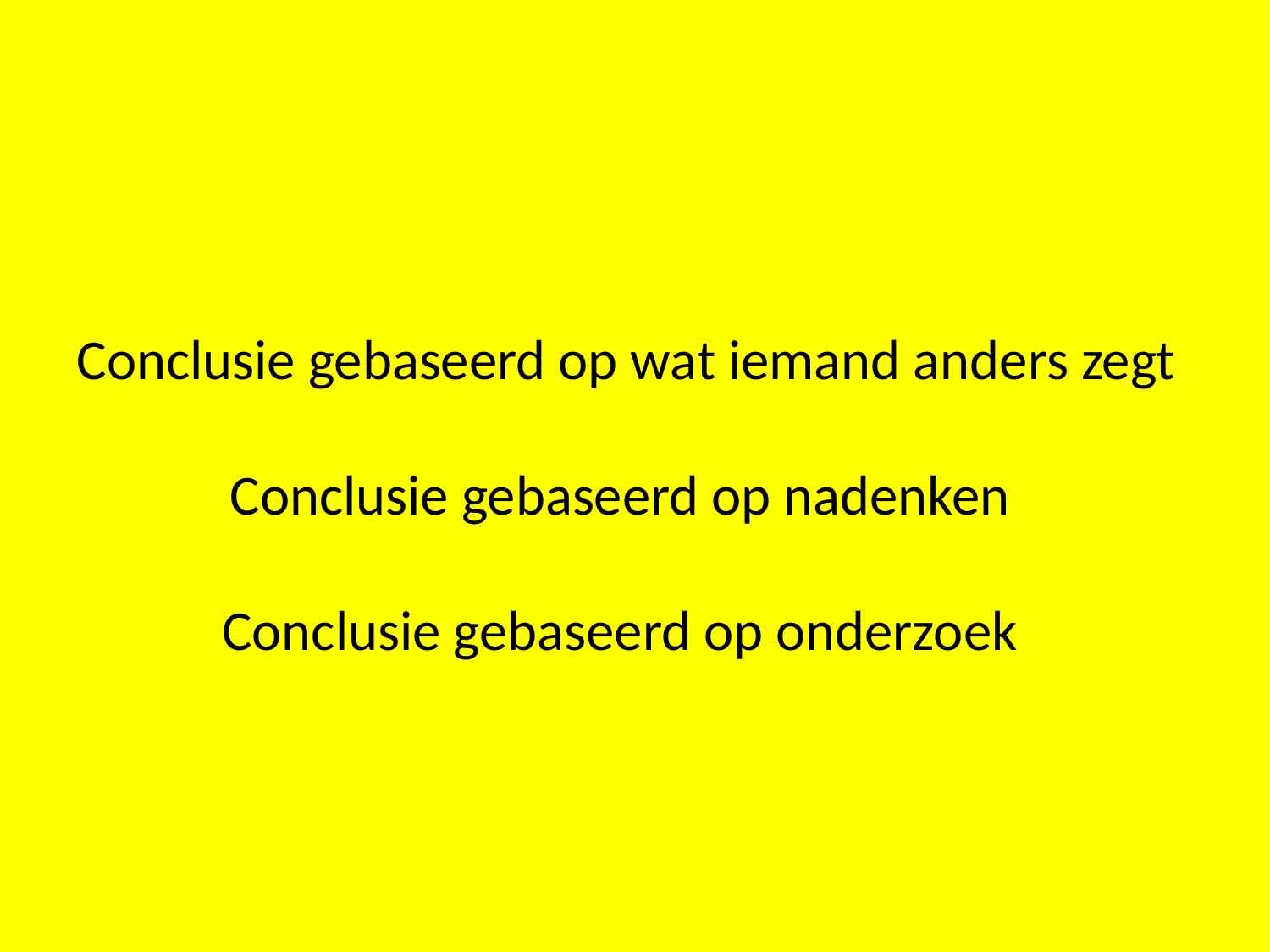

Conclusie gebaseerd op wat iemand anders zegt

Conclusie gebaseerd op nadenken

Conclusie gebaseerd op onderzoek